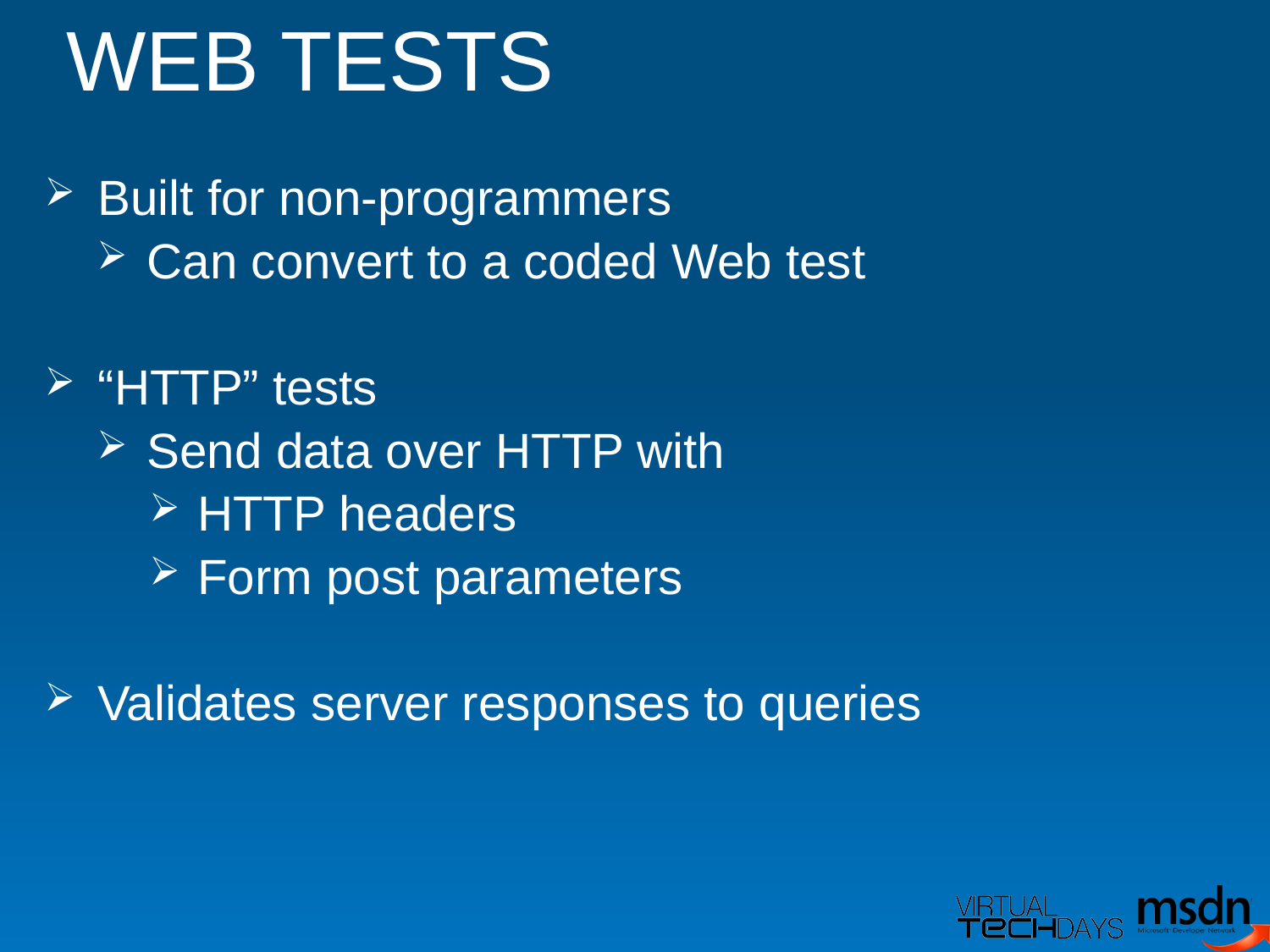

WEB TESTS
Built for non-programmers
Can convert to a coded Web test

“HTTP” tests
Send data over HTTP with
HTTP headers
Form post parameters

Validates server responses to queries